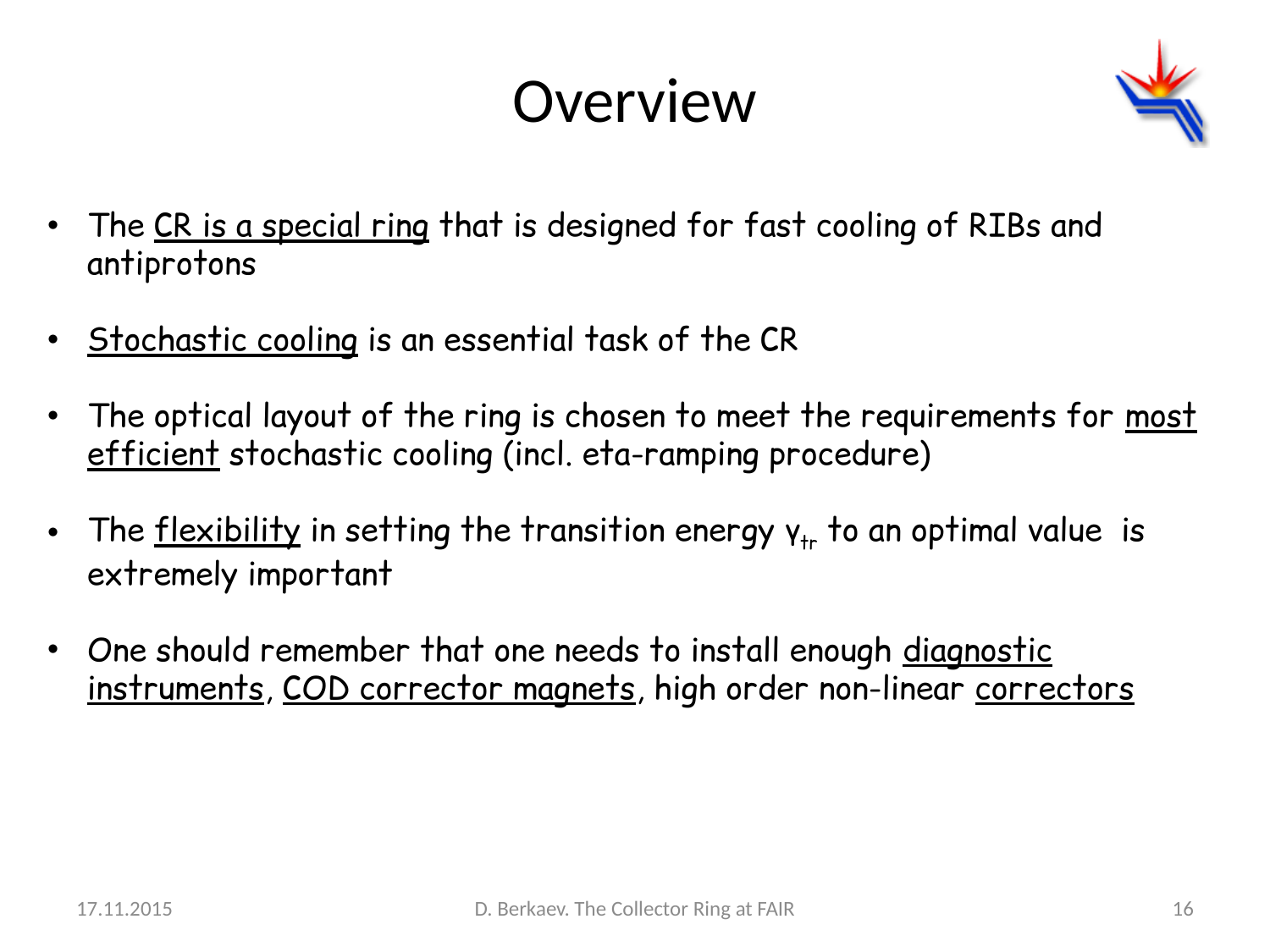

# Overview

The CR is a special ring that is designed for fast cooling of RIBs and  antiprotons

Stochastic cooling is an essential task of the CR

The optical layout of the ring is chosen to meet the requirements for most efficient stochastic cooling (incl. eta-ramping procedure)

The flexibility in setting the transition energy γtr to an optimal value  is extremely important

One should remember that one needs to install enough diagnostic instruments, COD corrector magnets, high order non-linear correctors
17.11.2015
D. Berkaev. The Collector Ring at FAIR
16